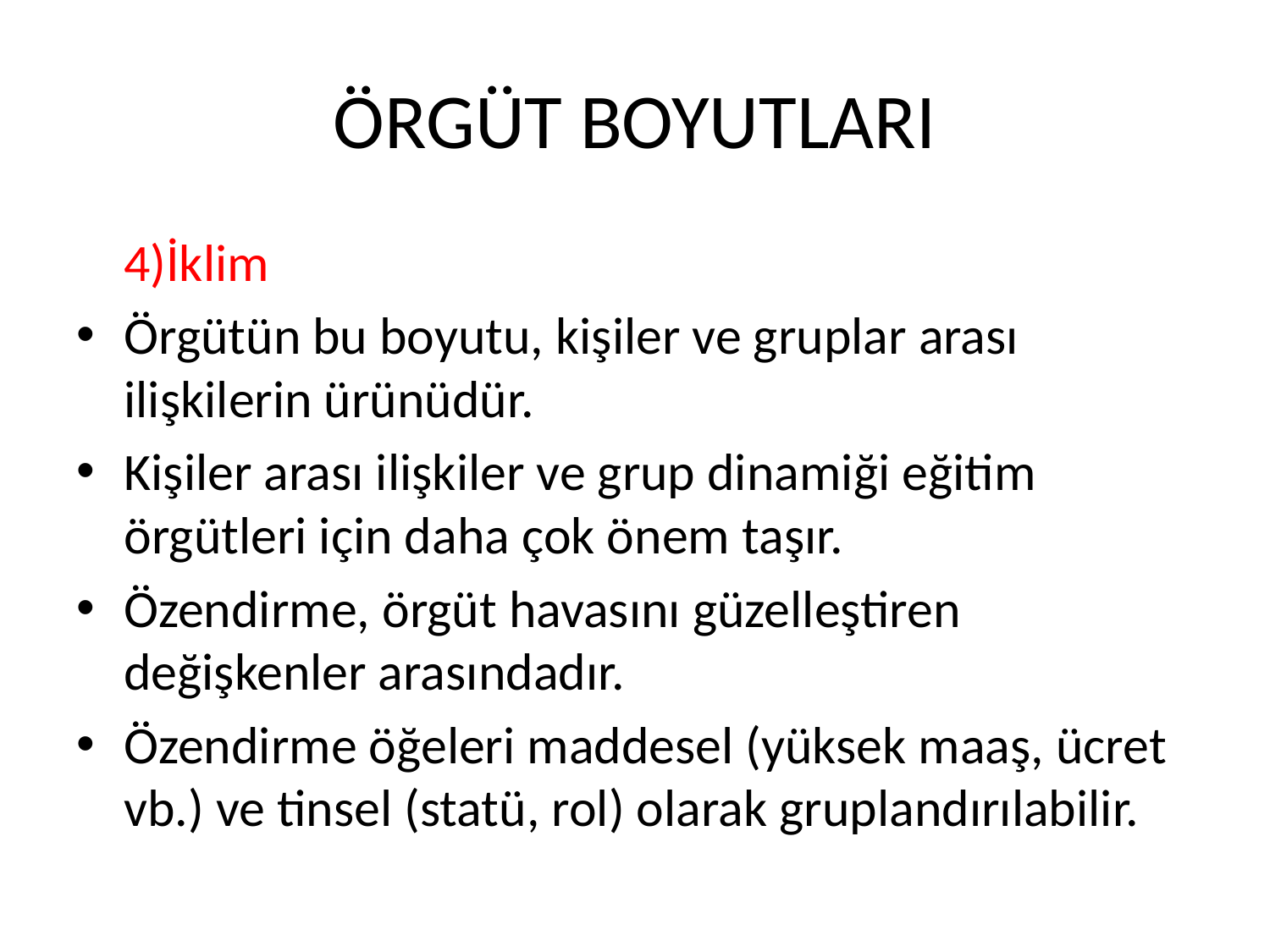

# ÖRGÜT BOYUTLARI
	4)İklim
Örgütün bu boyutu, kişiler ve gruplar arası ilişkilerin ürünüdür.
Kişiler arası ilişkiler ve grup dinamiği eğitim örgütleri için daha çok önem taşır.
Özendirme, örgüt havasını güzelleştiren değişkenler arasındadır.
Özendirme öğeleri maddesel (yüksek maaş, ücret vb.) ve tinsel (statü, rol) olarak gruplandırılabilir.